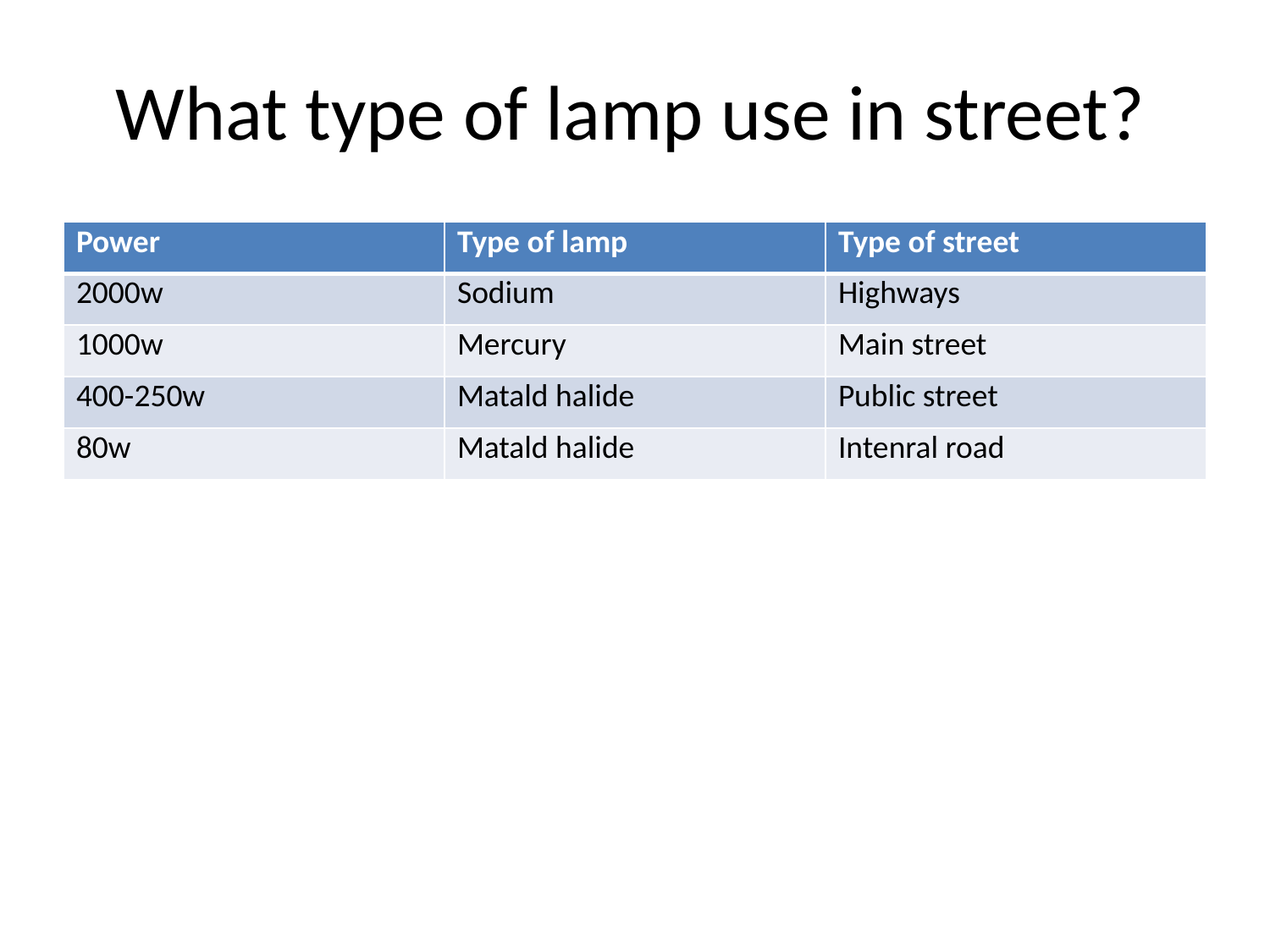

# What type of lamp use in street?
| Power | Type of lamp | Type of street |
| --- | --- | --- |
| 2000w | Sodium | Highways |
| 1000w | Mercury | Main street |
| 400-250w | Matald halide | Public street |
| 80w | Matald halide | Intenral road |